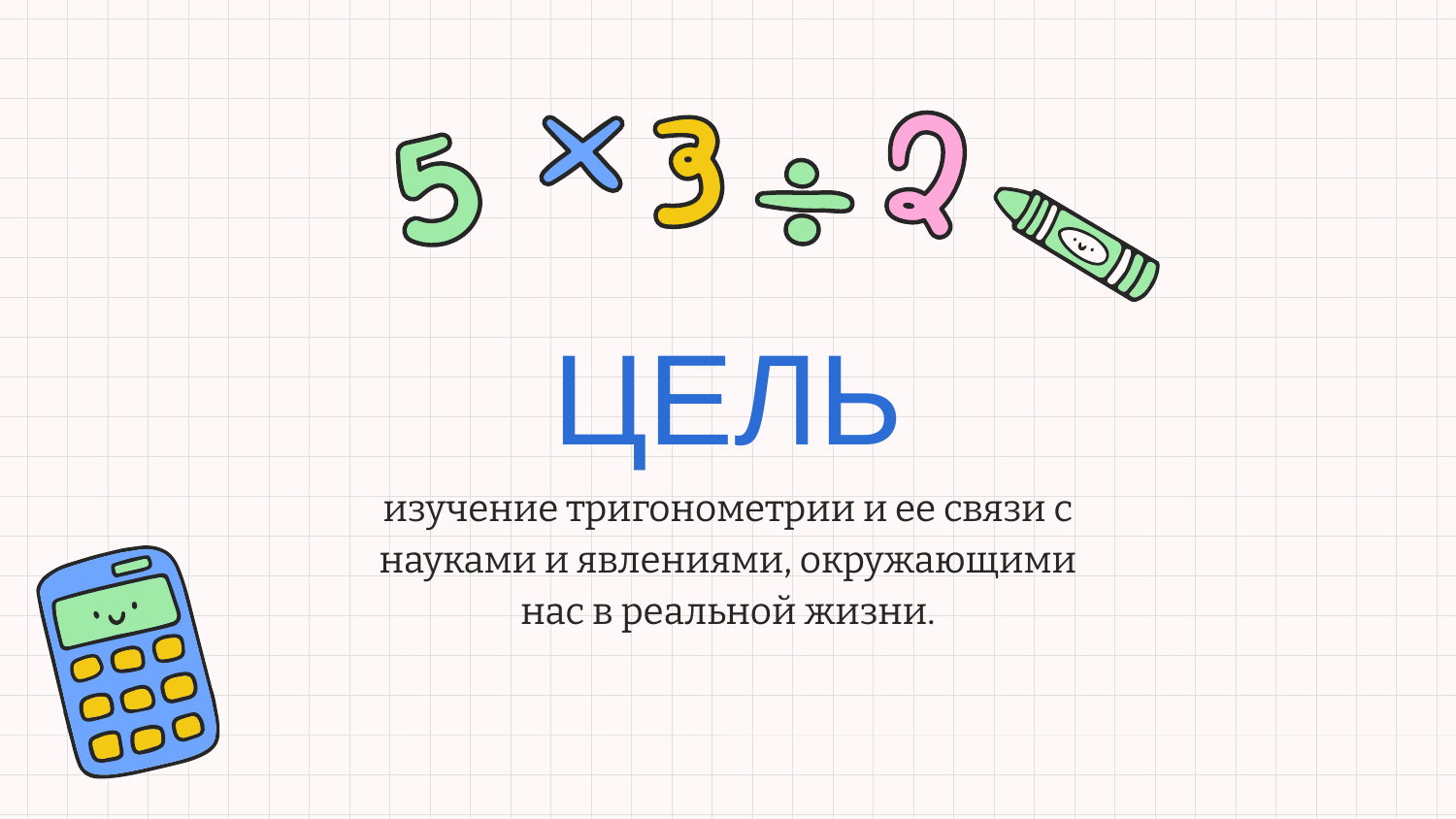

# ЦЕЛЬ
изучение тригонометрии и ее связи с науками и явлениями, окружающими нас в реальной жизни.